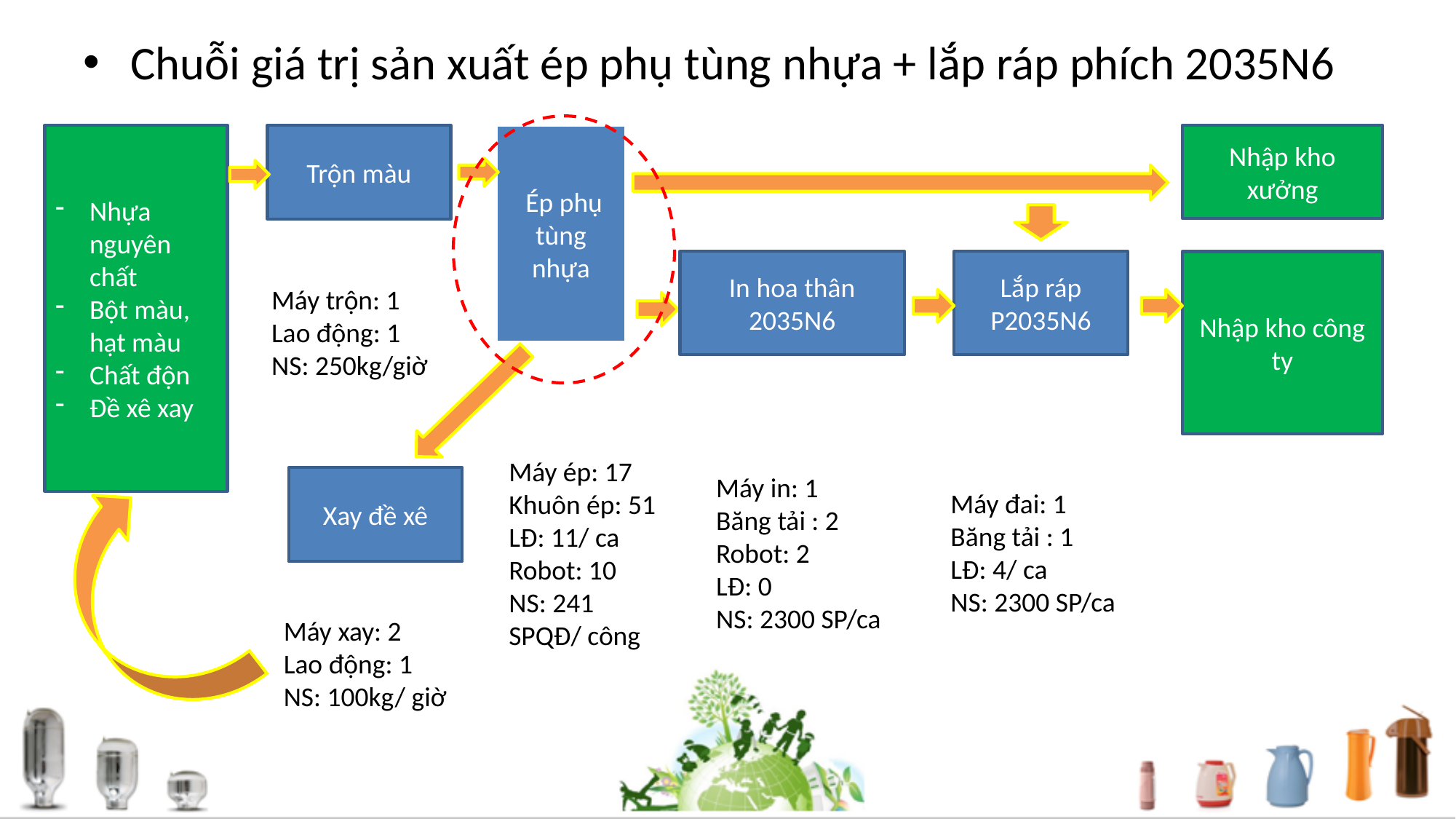

Chuỗi giá trị sản xuất ép phụ tùng nhựa + lắp ráp phích 2035N6

Nhập kho xưởng
Nhựa nguyên chất
Bột màu, hạt màu
Chất độn
Đề xê xay
Trộn màu
 Ép phụ tùng nhựa

In hoa thân 2035N6
Lắp ráp P2035N6
Nhập kho công ty
Máy trộn: 1
Lao động: 1
NS: 250kg/giờ

Máy in: 1
Băng tải : 2
Robot: 2
LĐ: 0
NS: 2300 SP/ca
Máy ép: 17
Khuôn ép: 51
LĐ: 11/ ca
Robot: 10
NS: 241 SPQĐ/ công
Máy đai: 1
Băng tải : 1
LĐ: 4/ ca
NS: 2300 SP/ca
Xay đề xê

Máy xay: 2
Lao động: 1
NS: 100kg/ giờ